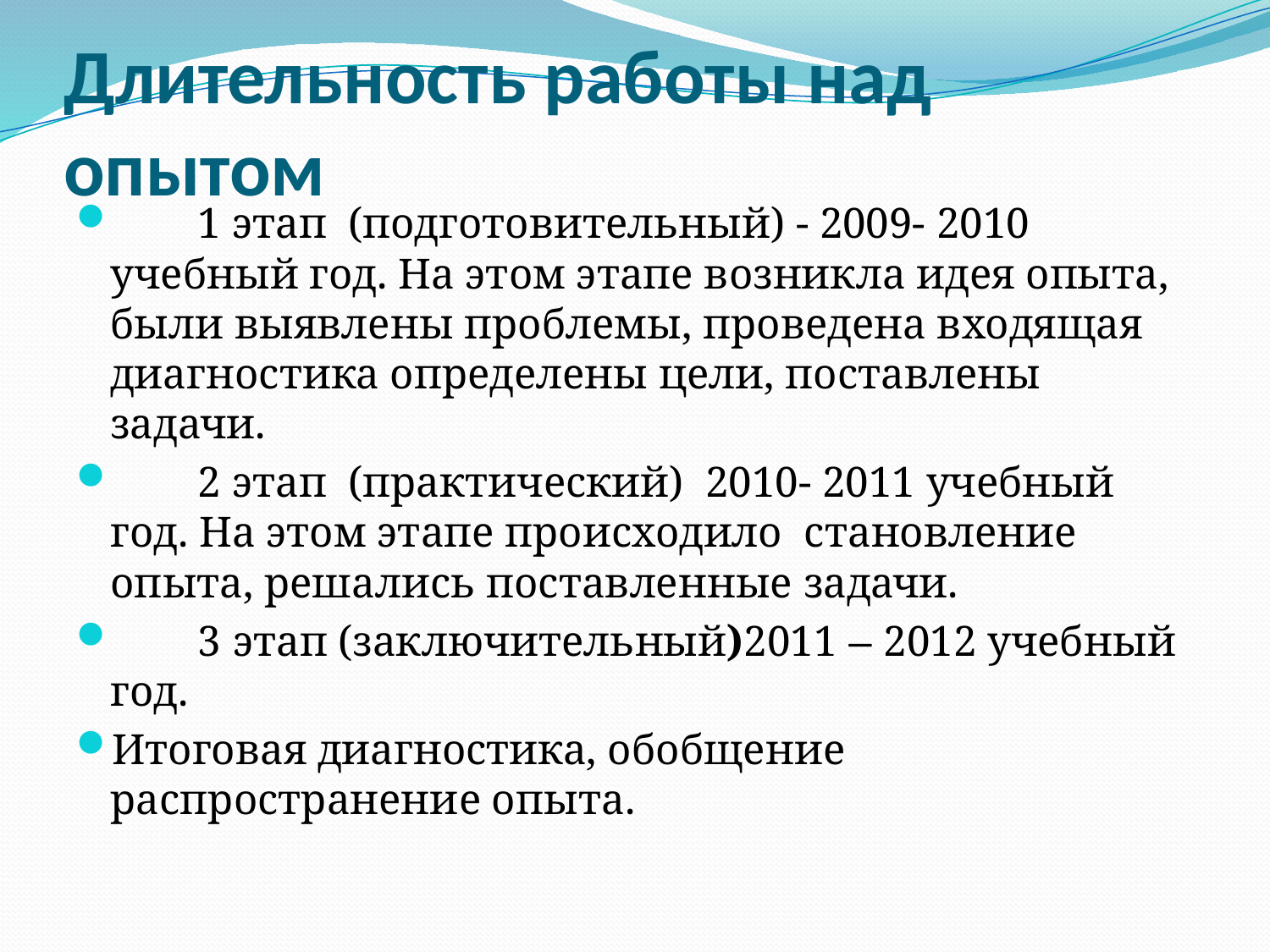

# Длительность работы над опытом
        1 этап  (подготовительный) - 2009- 2010 учебный год. На этом этапе возникла идея опыта, были выявлены проблемы, проведена входящая диагностика определены цели, поставлены задачи.
        2 этап  (практический)  2010- 2011 учебный год. На этом этапе происходило  становление опыта, решались поставленные задачи.
        3 этап (заключительный)2011 – 2012 учебный год.
Итоговая диагностика, обобщение распространение опыта.